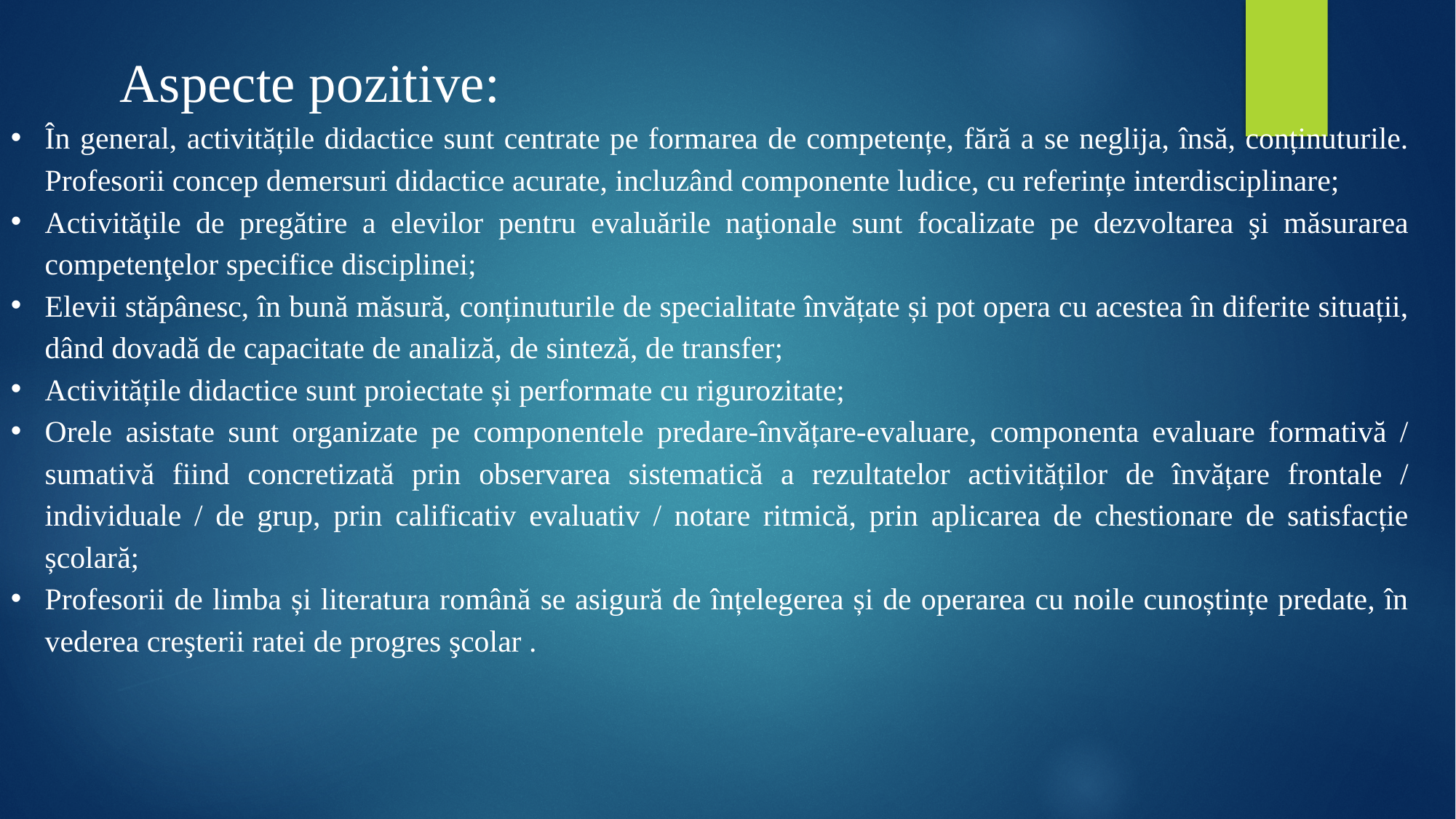

Aspecte pozitive:
În general, activitățile didactice sunt centrate pe formarea de competențe, fără a se neglija, însă, conținuturile. Profesorii concep demersuri didactice acurate, incluzând componente ludice, cu referințe interdisciplinare;
Activităţile de pregătire a elevilor pentru evaluările naţionale sunt focalizate pe dezvoltarea şi măsurarea competenţelor specifice disciplinei;
Elevii stăpânesc, în bună măsură, conținuturile de specialitate învățate și pot opera cu acestea în diferite situații, dând dovadă de capacitate de analiză, de sinteză, de transfer;
Activitățile didactice sunt proiectate și performate cu rigurozitate;
Orele asistate sunt organizate pe componentele predare-învățare-evaluare, componenta evaluare formativă / sumativă fiind concretizată prin observarea sistematică a rezultatelor activităților de învățare frontale / individuale / de grup, prin calificativ evaluativ / notare ritmică, prin aplicarea de chestionare de satisfacție școlară;
Profesorii de limba și literatura română se asigură de înțelegerea și de operarea cu noile cunoștințe predate, în vederea creşterii ratei de progres şcolar .